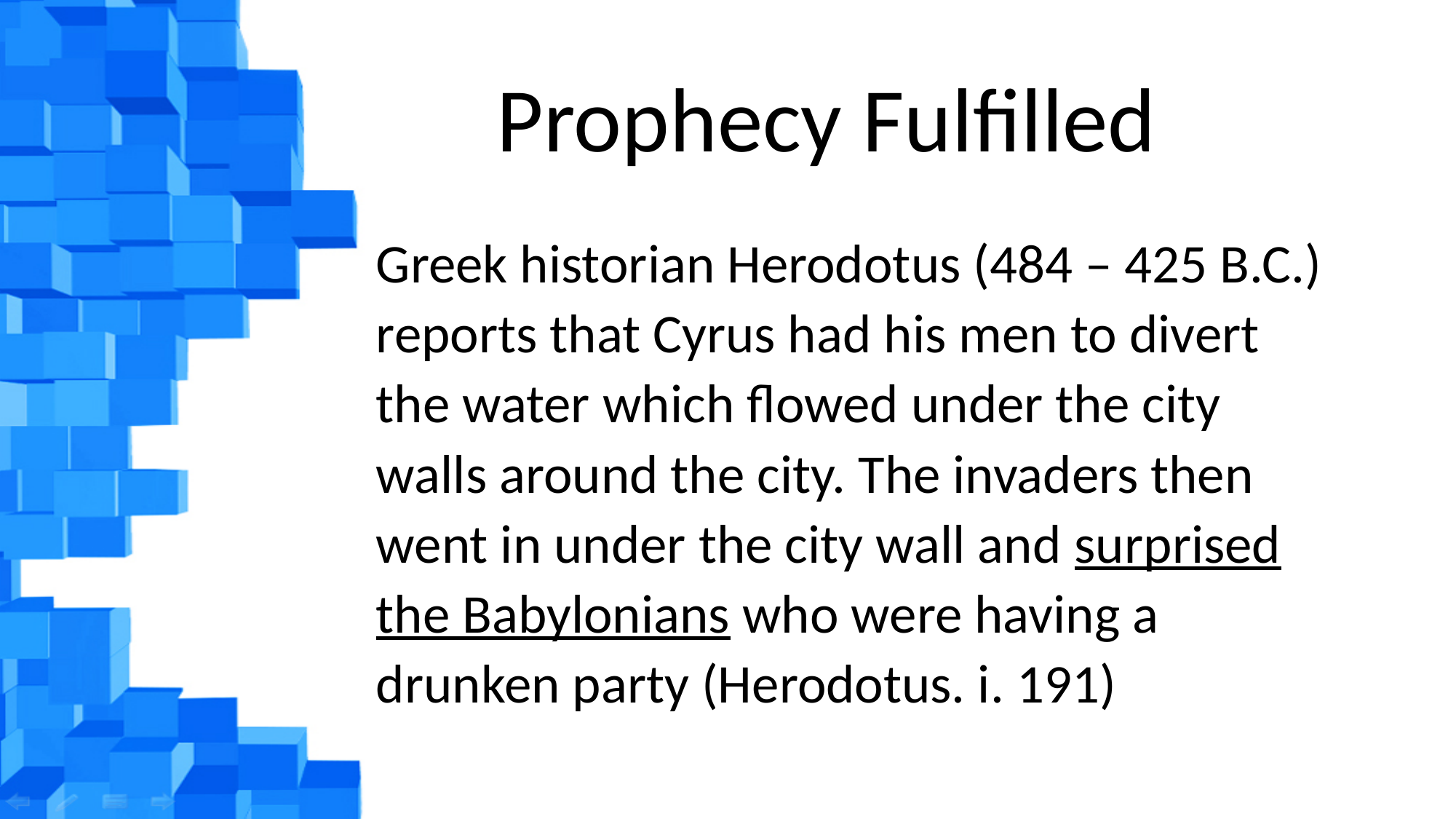

# Prophecy Fulfilled
Greek historian Herodotus (484 – 425 B.C.) reports that Cyrus had his men to divert the water which flowed under the city walls around the city. The invaders then went in under the city wall and surprised the Babylonians who were having a drunken party (Herodotus. i. 191)